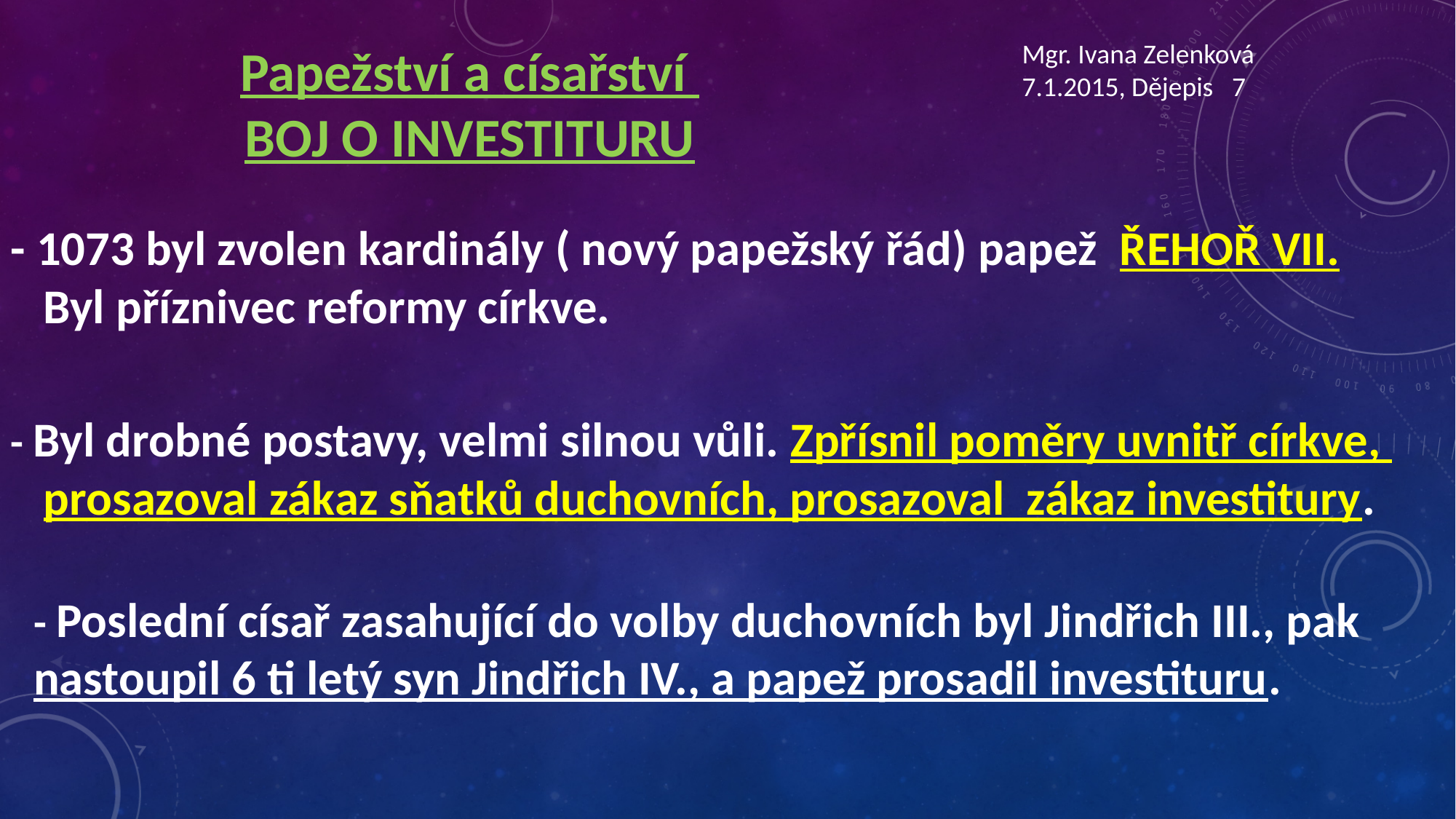

Papežství a císařství
BOJ O INVESTITURU
Mgr. Ivana Zelenková
7.1.2015, Dějepis   7

- 1073 byl zvolen kardinály ( nový papežský řád) papež  ŘEHOŘ VII.
   Byl příznivec reformy církve.
- Byl drobné postavy, velmi silnou vůli. Zpřísnil poměry uvnitř církve,
   prosazoval zákaz sňatků duchovních, prosazoval  zákaz investitury.
- Poslední císař zasahující do volby duchovních byl Jindřich III., pak nastoupil 6 ti letý syn Jindřich IV., a papež prosadil investituru.